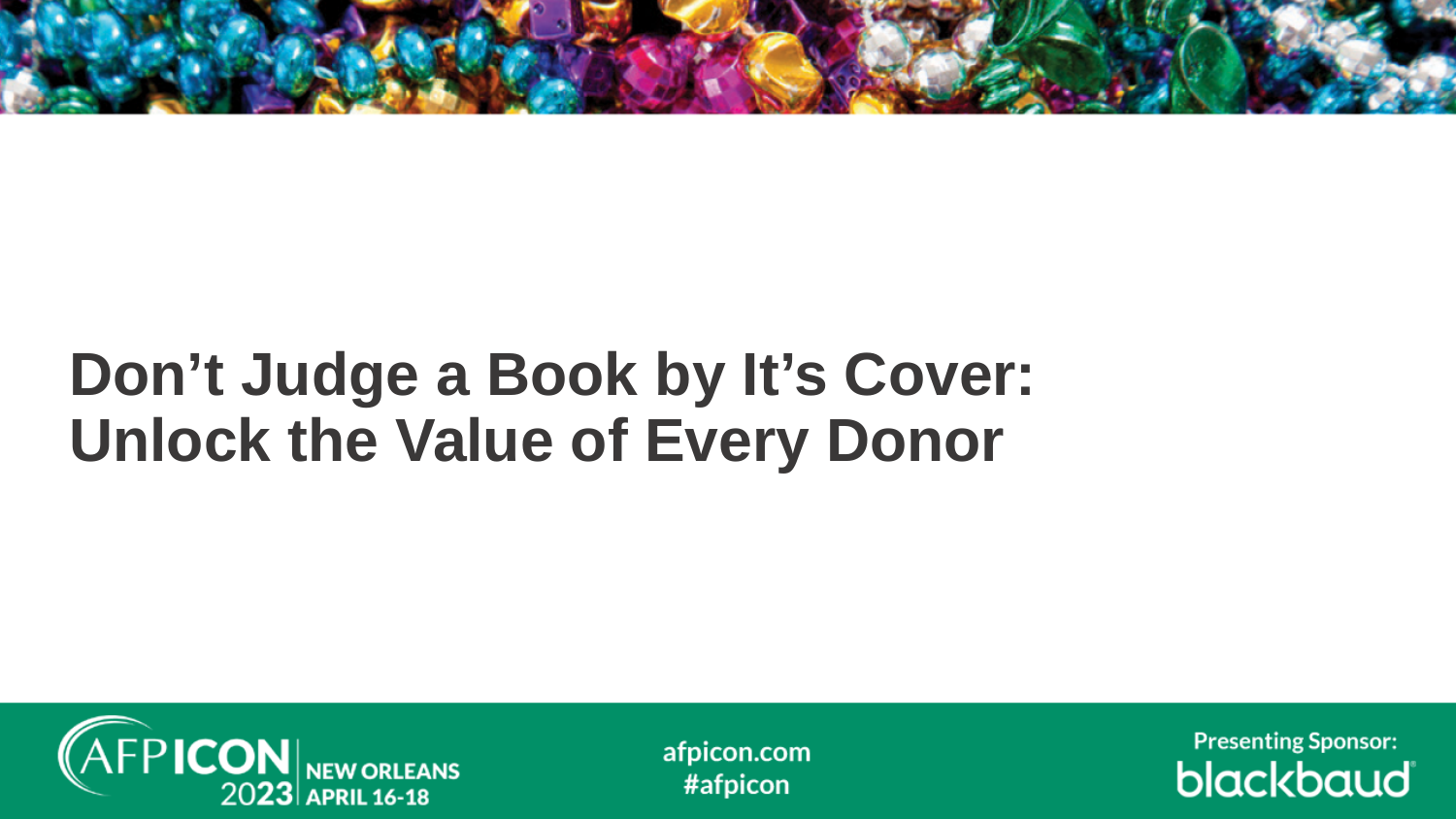

# Don’t Judge a Book by It’s Cover: Unlock the Value of Every Donor